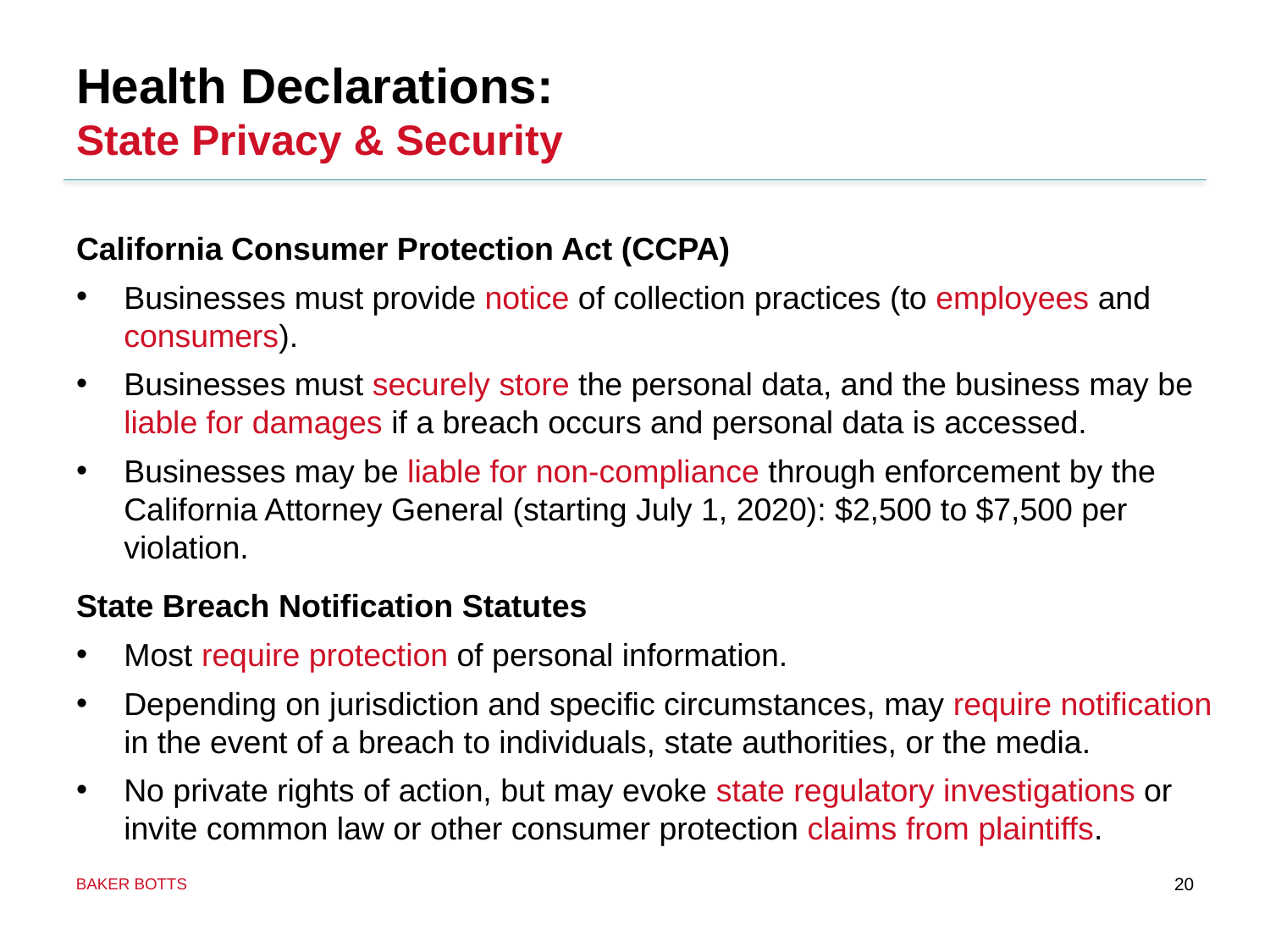

# Health Declarations: State Privacy & Security
California Consumer Protection Act (CCPA)
Businesses must provide notice of collection practices (to employees and consumers).
Businesses must securely store the personal data, and the business may be liable for damages if a breach occurs and personal data is accessed.
Businesses may be liable for non-compliance through enforcement by the California Attorney General (starting July 1, 2020): $2,500 to $7,500 per violation.
State Breach Notification Statutes
Most require protection of personal information.
Depending on jurisdiction and specific circumstances, may require notification in the event of a breach to individuals, state authorities, or the media.
No private rights of action, but may evoke state regulatory investigations or invite common law or other consumer protection claims from plaintiffs.

20